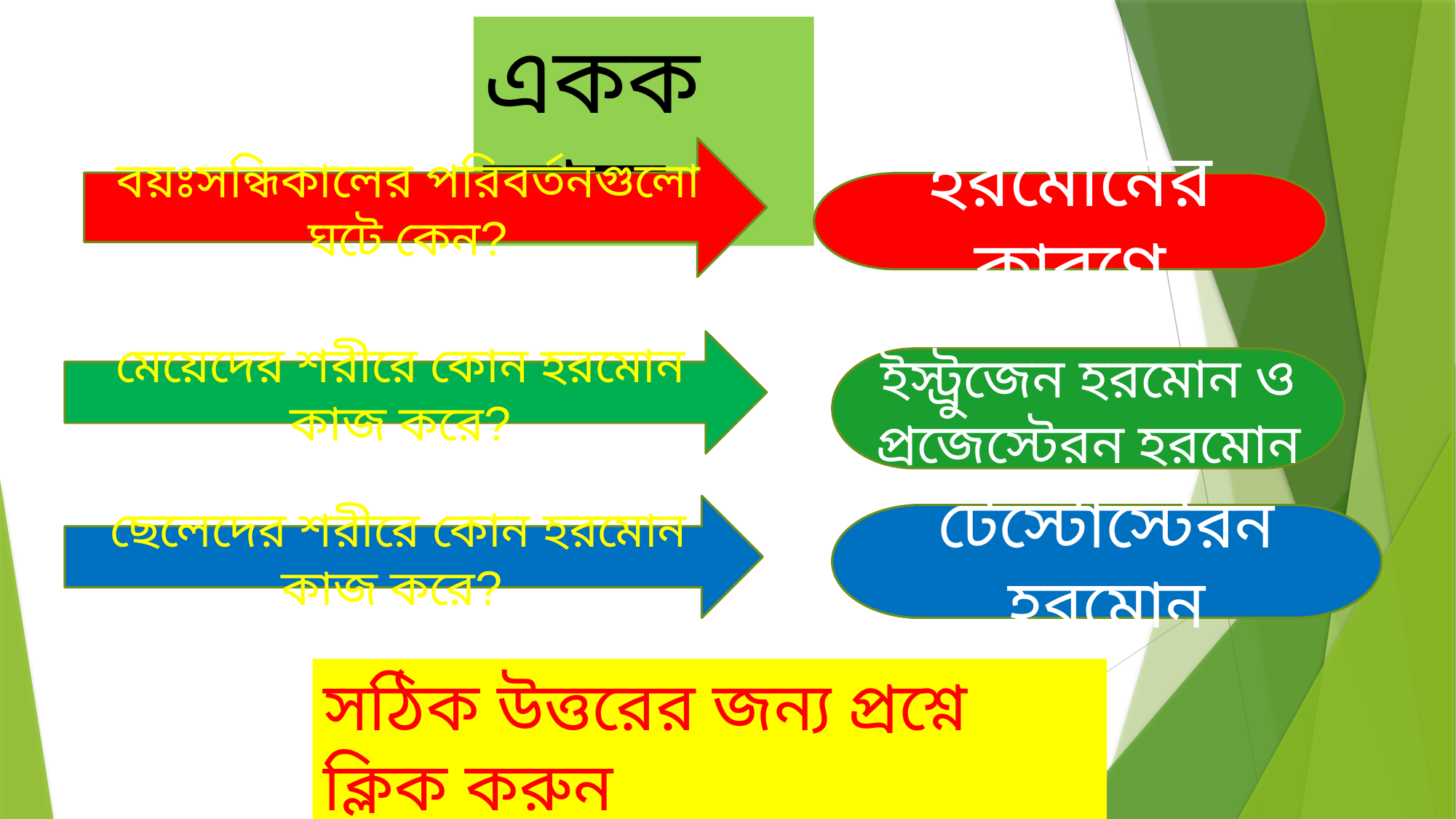

একক কাজ
বয়ঃসন্ধিকালের পরিবর্তনগুলো ঘটে কেন?
হরমোনের কারণে
মেয়েদের শরীরে কোন হরমোন কাজ করে?
ইস্ট্রুজেন হরমোন ও
প্রজেস্টেরন হরমোন
ছেলেদের শরীরে কোন হরমোন কাজ করে?
টেস্টোস্টেরন হরমোন
সঠিক উত্তরের জন্য প্রশ্নে ক্লিক করুন